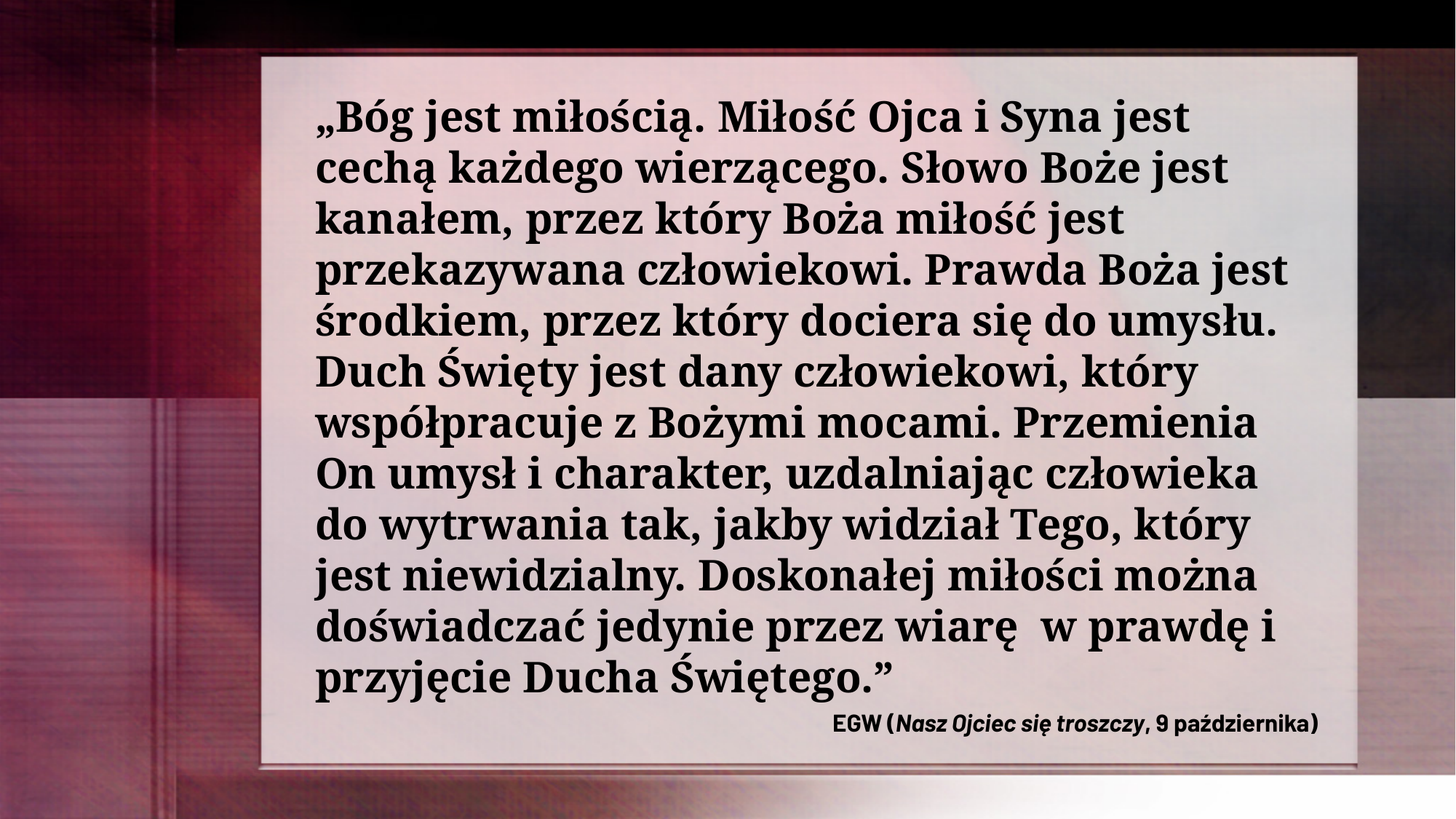

„Bóg jest miłością. Miłość Ojca i Syna jest cechą każdego wierzącego. Słowo Boże jest kanałem, przez który Boża miłość jest przekazywana człowiekowi. Prawda Boża jest środkiem, przez który dociera się do umysłu. Duch Święty jest dany człowiekowi, który współpracuje z Bożymi mocami. Przemienia On umysł i charakter, uzdalniając człowieka do wytrwania tak, jakby widział Tego, który jest niewidzialny. Doskonałej miłości można doświadczać jedynie przez wiarę  w prawdę i przyjęcie Ducha Świętego.”
EGW (Nasz Ojciec się troszczy, 9 października)